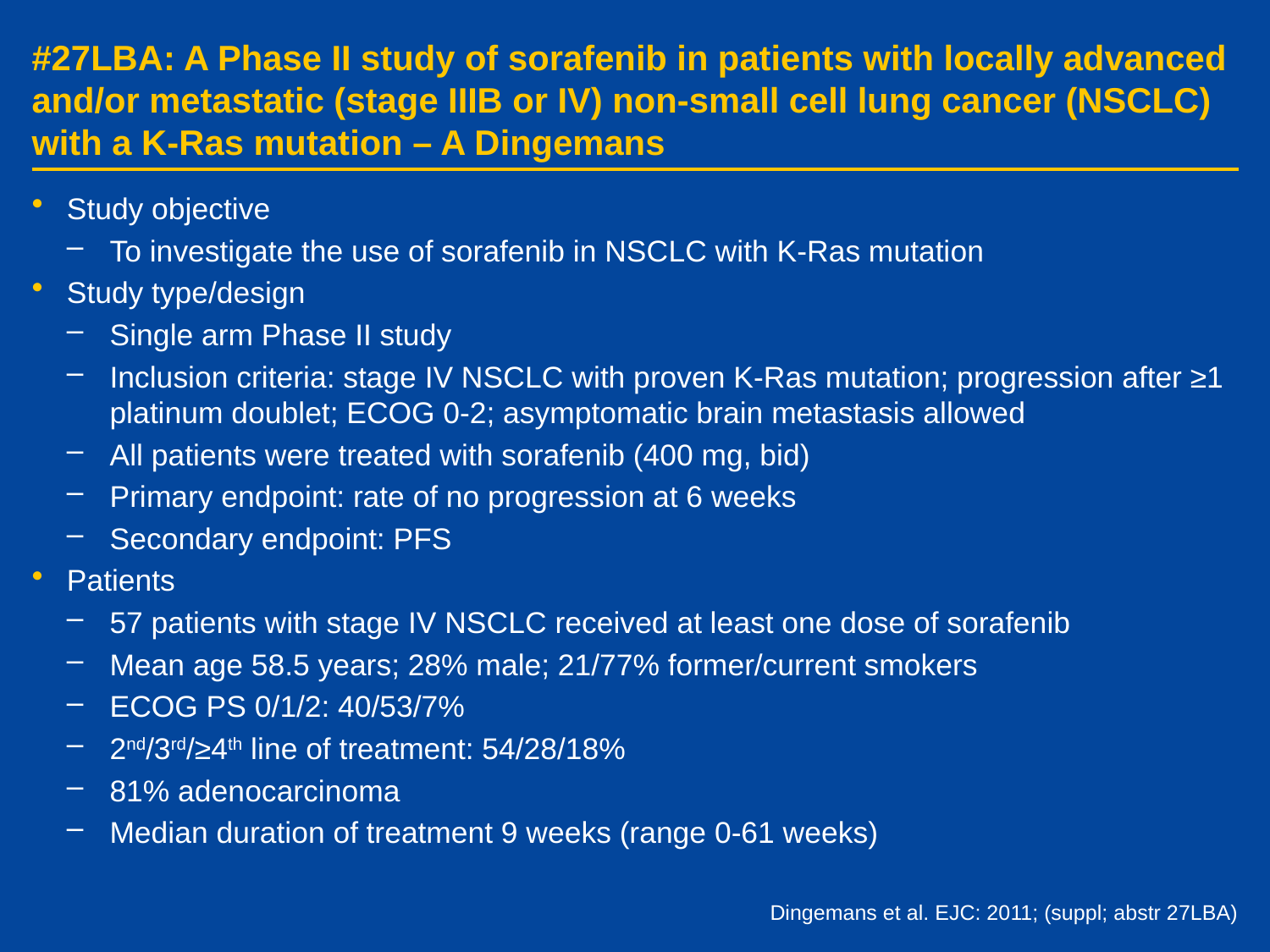

# #27LBA: A Phase II study of sorafenib in patients with locally advanced and/or metastatic (stage IIIB or IV) non-small cell lung cancer (NSCLC) with a K-Ras mutation – A Dingemans
Study objective
To investigate the use of sorafenib in NSCLC with K-Ras mutation
Study type/design
Single arm Phase II study
Inclusion criteria: stage IV NSCLC with proven K-Ras mutation; progression after ≥1 platinum doublet; ECOG 0-2; asymptomatic brain metastasis allowed
All patients were treated with sorafenib (400 mg, bid)
Primary endpoint: rate of no progression at 6 weeks
Secondary endpoint: PFS
Patients
57 patients with stage IV NSCLC received at least one dose of sorafenib
Mean age 58.5 years; 28% male; 21/77% former/current smokers
ECOG PS 0/1/2: 40/53/7%
2nd/3rd/≥4th line of treatment: 54/28/18%
81% adenocarcinoma
Median duration of treatment 9 weeks (range 0-61 weeks)
Dingemans et al. EJC: 2011; (suppl; abstr 27LBA)